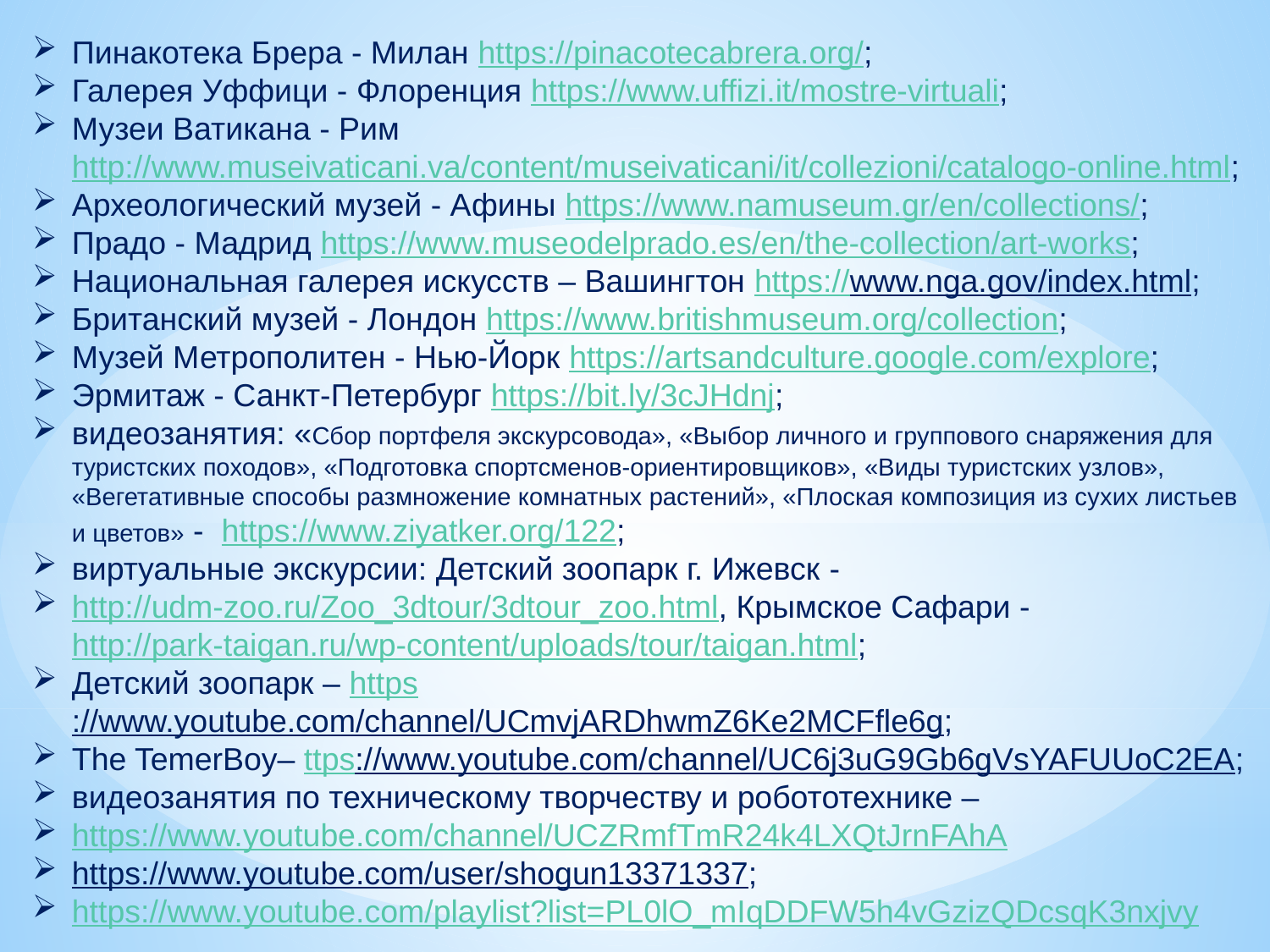

Пинакотека Брера - Милан https://pinacotecabrera.org/;
Галерея Уффици - Флоренция https://www.uffizi.it/mostre-virtuali;
Музеи Ватикана - Рим http://www.museivaticani.va/content/museivaticani/it/collezioni/catalogo-online.html;
Археологический музей - Афины https://www.namuseum.gr/en/collections/;
Прадо - Мадрид https://www.museodelprado.es/en/the-collection/art-works;
Национальная галерея искусств – Вашингтон https://www.nga.gov/index.html;
Британский музей - Лондон https://www.britishmuseum.org/collection;
Музей Метрополитен - Нью-Йорк https://artsandculture.google.com/explore;
Эрмитаж - Санкт-Петербург https://bit.ly/3cJHdnj;
видеозанятия: «Сбор портфеля экскурсовода», «Выбор личного и группового снаряжения для туристских походов», «Подготовка спортсменов-ориентировщиков», «Виды туристских узлов», «Вегетативные способы размножение комнатных растений», «Плоская композиция из сухих листьев и цветов» -  https://www.ziyatker.org/122;
виртуальные экскурсии: Детский зоопарк г. Ижевск -
http://udm-zoo.ru/Zoo_3dtour/3dtour_zoo.html, Крымское Сафари - http://park-taigan.ru/wp-content/uploads/tour/taigan.html;
Детский зоопарк – https://www.youtube.com/channel/UCmvjARDhwmZ6Ke2MCFfle6g;
The TemerBoy– ttps://www.youtube.com/channel/UC6j3uG9Gb6gVsYAFUUoC2EA;
видеозанятия по техническому творчеству и робототехнике –
https://www.youtube.com/channel/UCZRmfTmR24k4LXQtJrnFAhA
https://www.youtube.com/user/shogun13371337;
https://www.youtube.com/playlist?list=PL0lO_mIqDDFW5h4vGzizQDcsqK3nxjvy